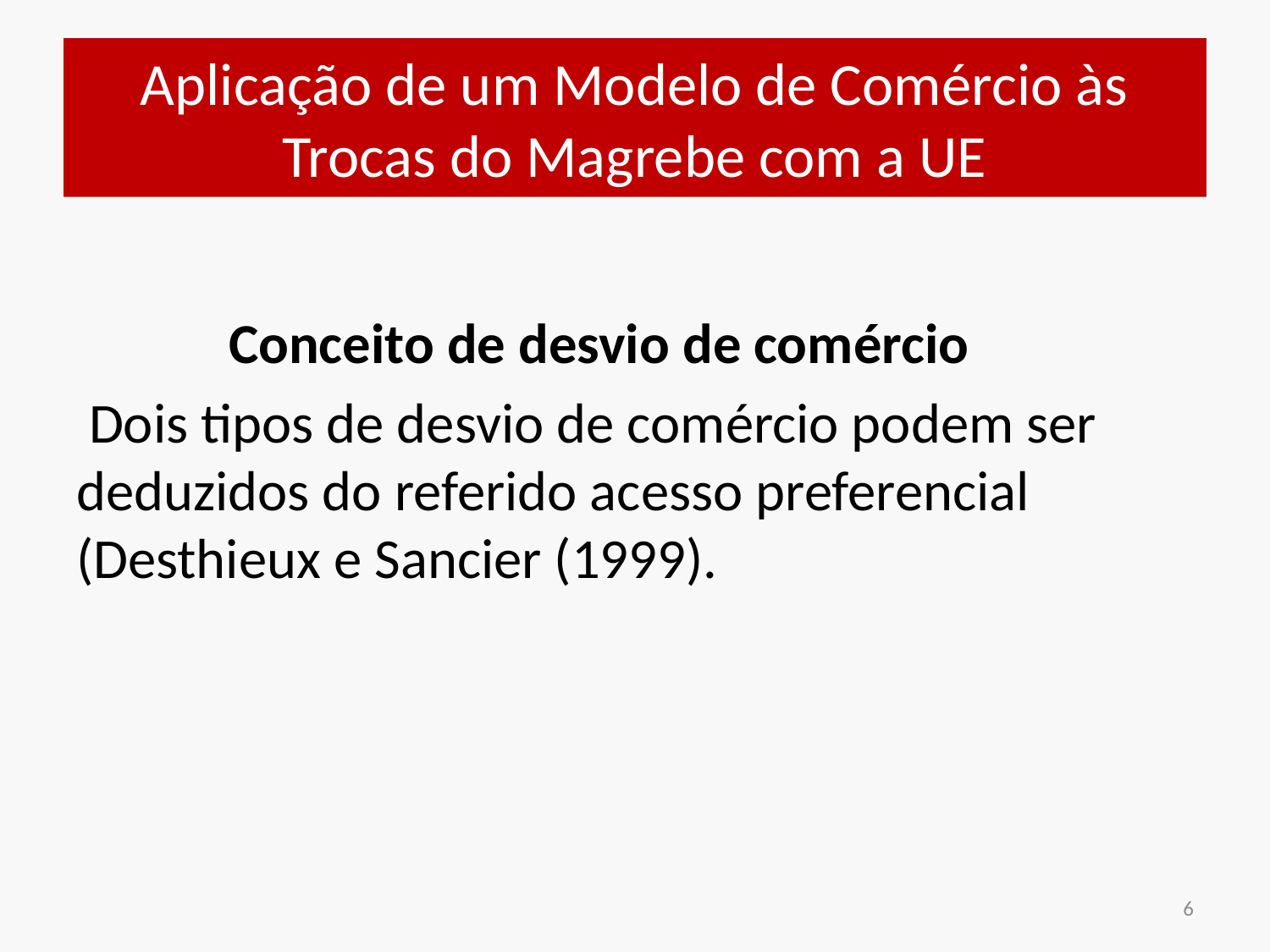

# Aplicação de um Modelo de Comércio às Trocas do Magrebe com a UE

            Conceito de desvio de comércio
 Dois tipos de desvio de comércio podem ser deduzidos do referido acesso preferencial (Desthieux e Sancier (1999).
6